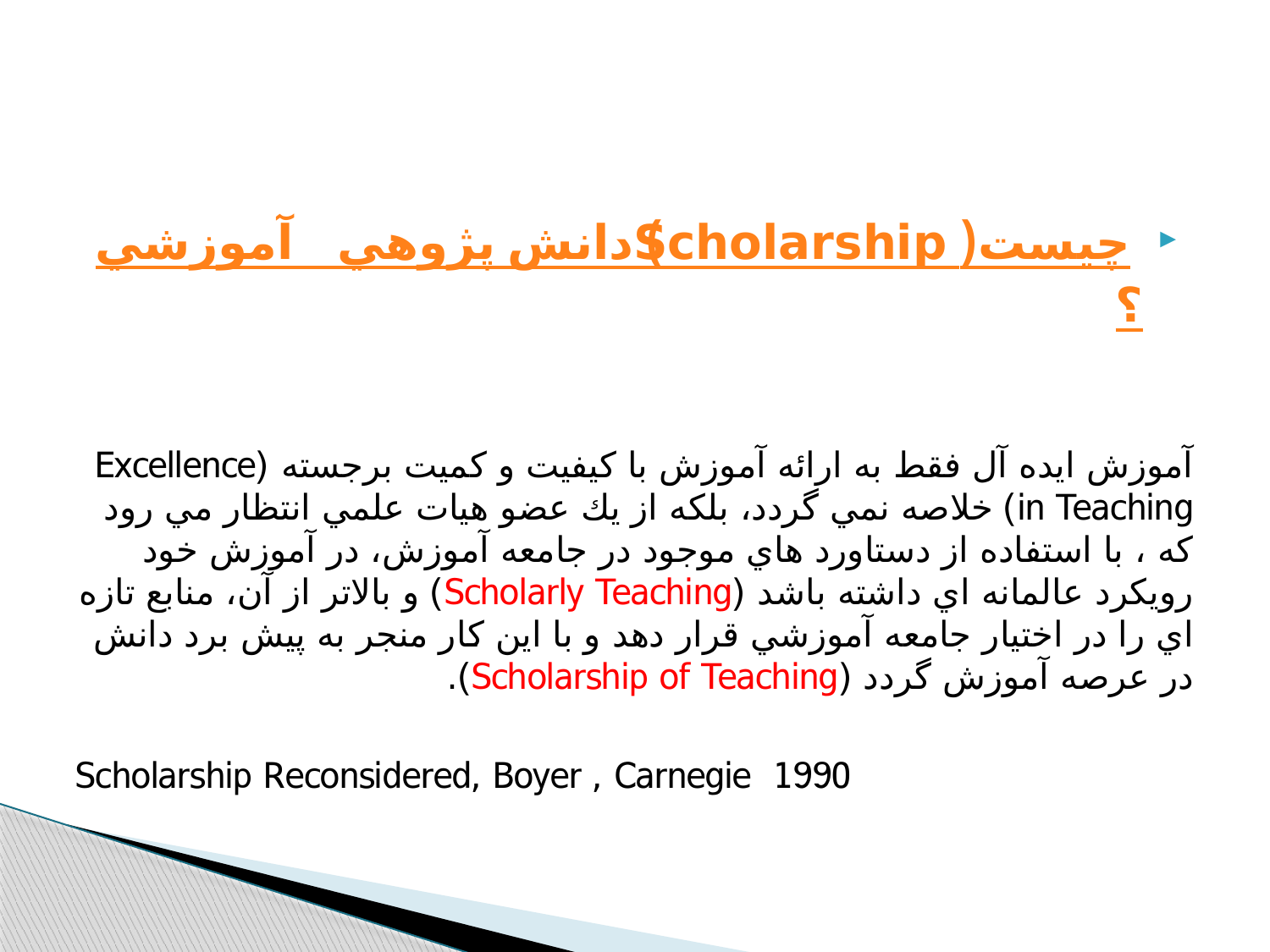

#
دانش پژوهي آموزشي (Scholarship )چيست ؟

آموزش ايده آل فقط به ارائه آموزش با کيفيت و کميت برجسته (Excellence in Teaching) خلاصه نمي گردد، بلكه از يك عضو هيات علمي انتظار مي رود كه ، با استفاده از دستاورد هاي موجود در جامعه آموزش، در آموزش خود رويكرد عالمانه اي داشته باشد (Scholarly Teaching) و بالاتر از آن، منابع تازه اي را در اختيار جامعه آموزشي قرار دهد و با اين کار منجر به پيش برد دانش در عرصه آموزش گردد (Scholarship of Teaching).

Scholarship Reconsidered, Boyer , Carnegie  1990